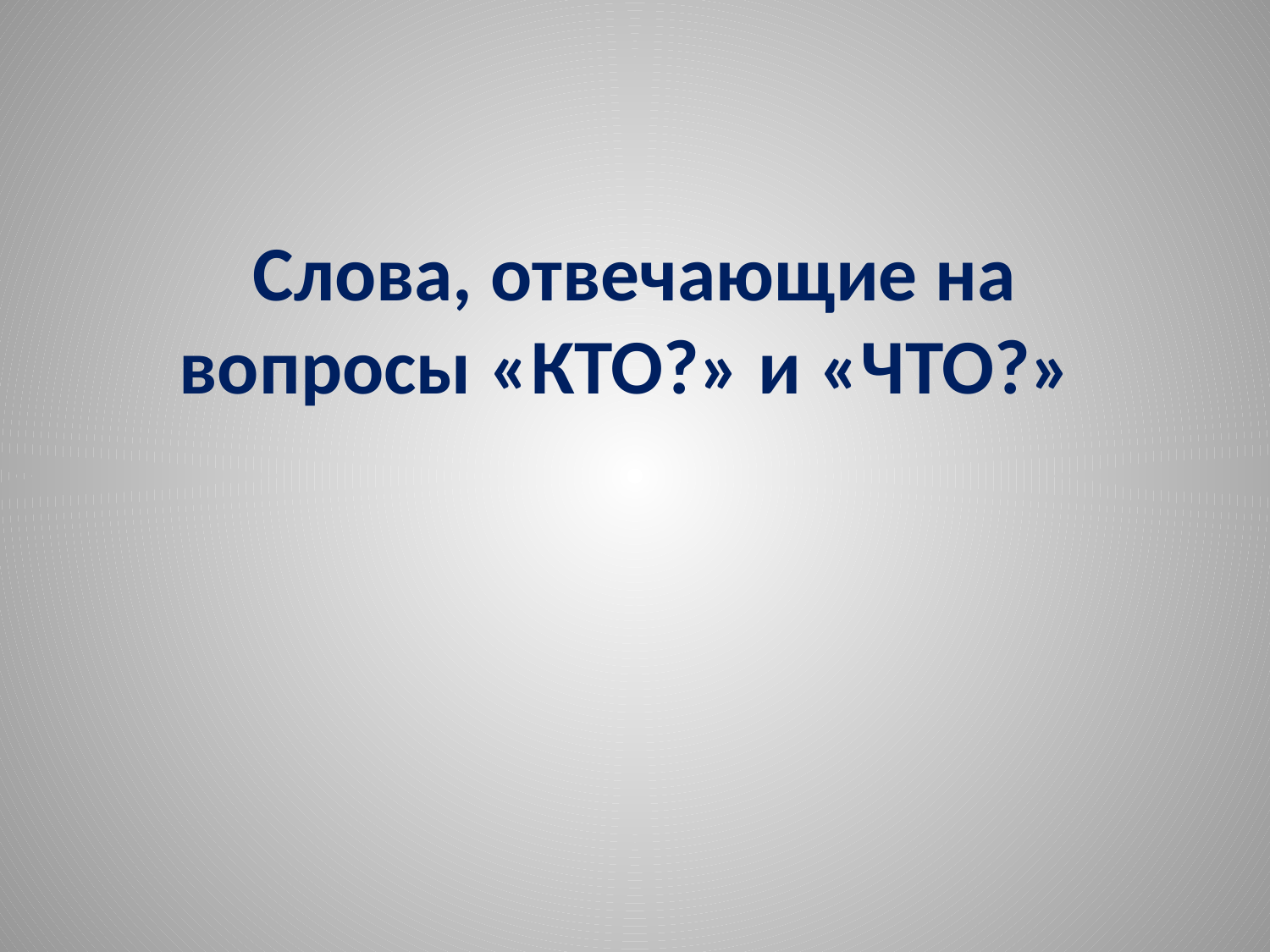

# Слова, отвечающие на вопросы «КТО?» и «ЧТО?»